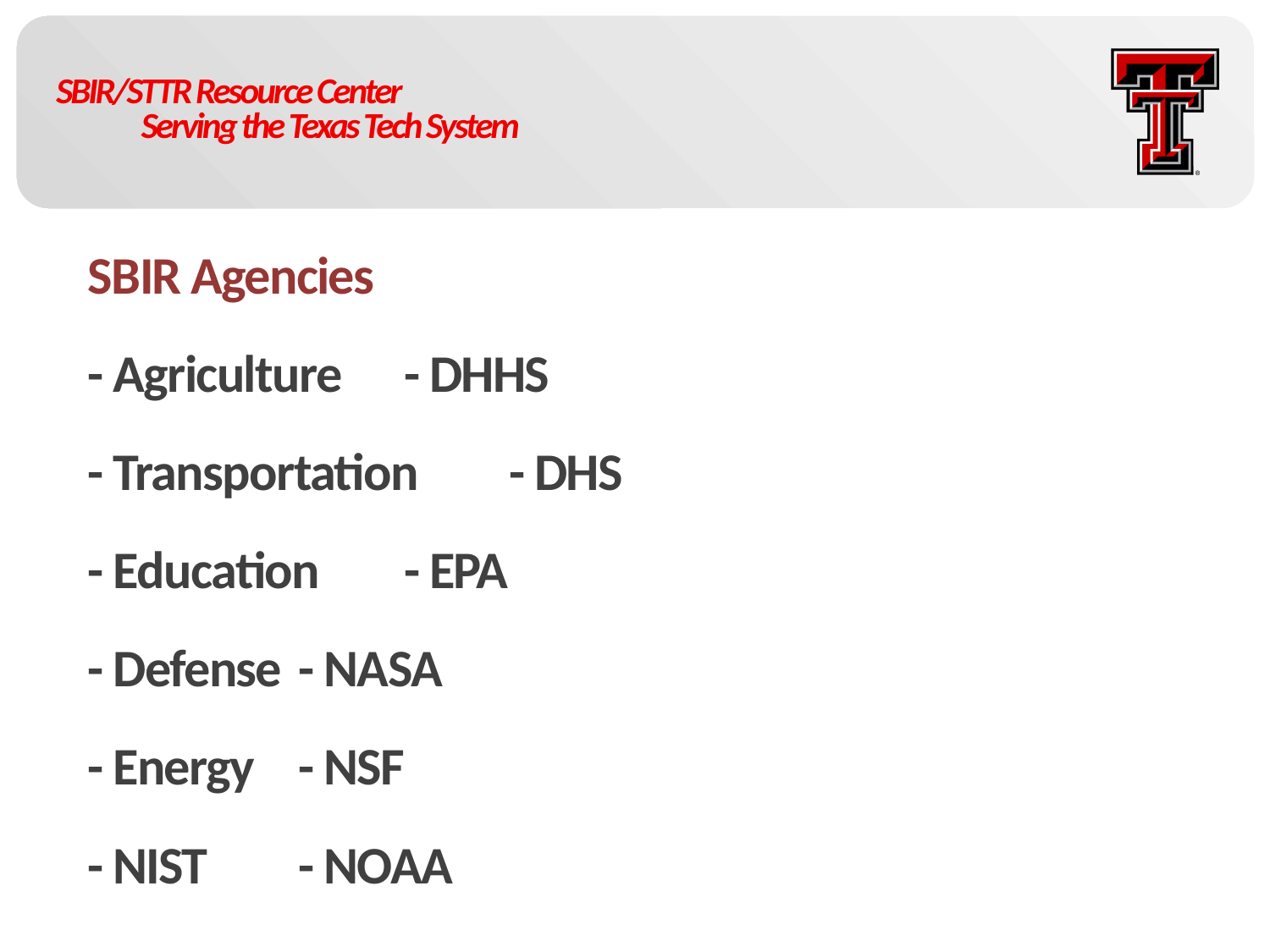

# SBIR/STTR Resource Center Serving the Texas Tech System
SBIR Agencies
- Agriculture							- DHHS
- Transportation						- DHS
- Education								- EPA
- Defense								- NASA
- Energy									- NSF
- NIST										- NOAA